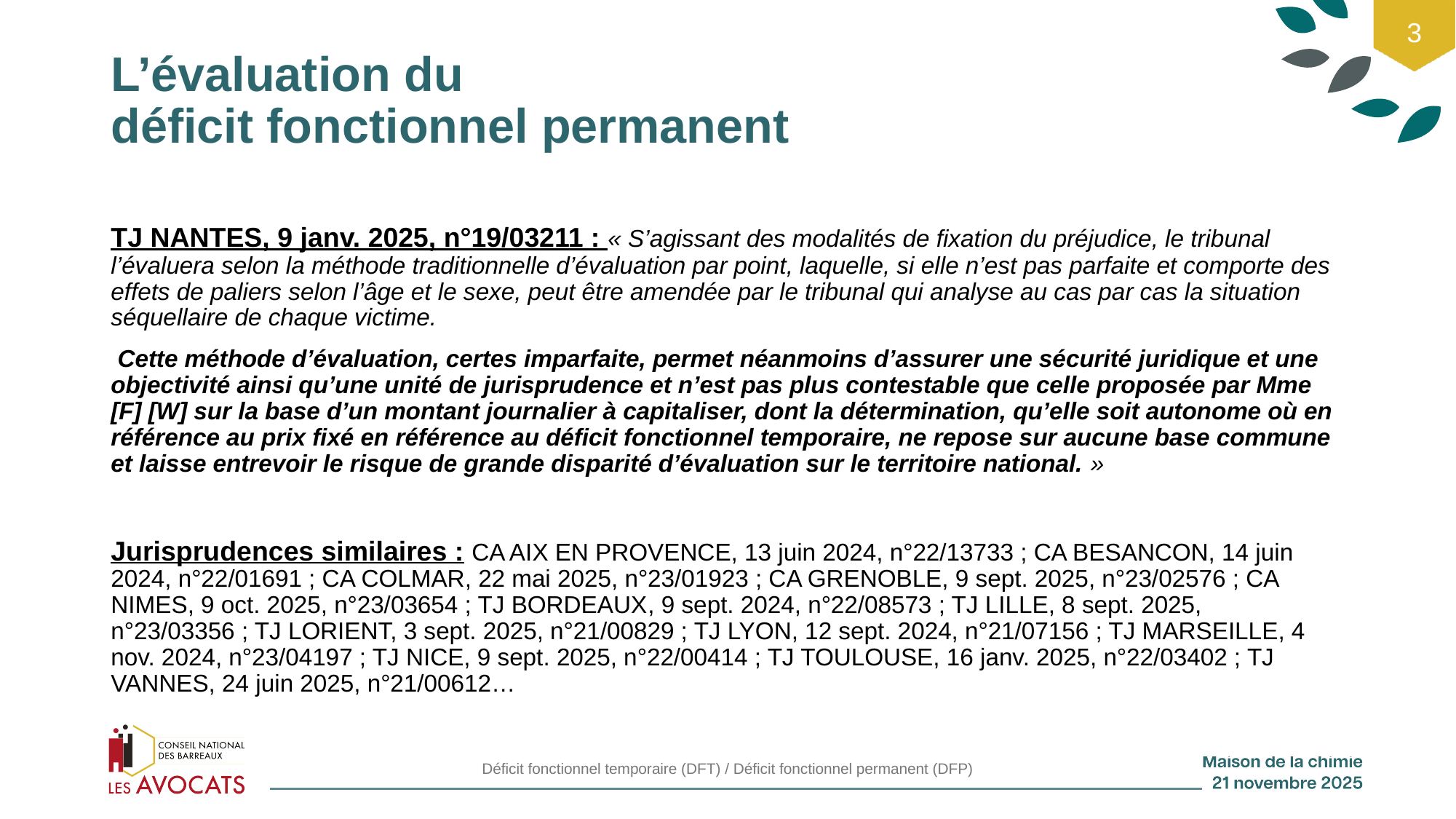

3
# L’évaluation du déficit fonctionnel permanent
TJ NANTES, 9 janv. 2025, n°19/03211 : « S’agissant des modalités de fixation du préjudice, le tribunal l’évaluera selon la méthode traditionnelle d’évaluation par point, laquelle, si elle n’est pas parfaite et comporte des effets de paliers selon l’âge et le sexe, peut être amendée par le tribunal qui analyse au cas par cas la situation séquellaire de chaque victime.
 Cette méthode d’évaluation, certes imparfaite, permet néanmoins d’assurer une sécurité juridique et une objectivité ainsi qu’une unité de jurisprudence et n’est pas plus contestable que celle proposée par Mme [F] [W] sur la base d’un montant journalier à capitaliser, dont la détermination, qu’elle soit autonome où en référence au prix fixé en référence au déficit fonctionnel temporaire, ne repose sur aucune base commune et laisse entrevoir le risque de grande disparité d’évaluation sur le territoire national. »

Jurisprudences similaires : CA AIX EN PROVENCE, 13 juin 2024, n°22/13733 ; CA BESANCON, 14 juin 2024, n°22/01691 ; CA COLMAR, 22 mai 2025, n°23/01923 ; CA GRENOBLE, 9 sept. 2025, n°23/02576 ; CA NIMES, 9 oct. 2025, n°23/03654 ; TJ BORDEAUX, 9 sept. 2024, n°22/08573 ; TJ LILLE, 8 sept. 2025, n°23/03356 ; TJ LORIENT, 3 sept. 2025, n°21/00829 ; TJ LYON, 12 sept. 2024, n°21/07156 ; TJ MARSEILLE, 4 nov. 2024, n°23/04197 ; TJ NICE, 9 sept. 2025, n°22/00414 ; TJ TOULOUSE, 16 janv. 2025, n°22/03402 ; TJ VANNES, 24 juin 2025, n°21/00612…

Déficit fonctionnel temporaire (DFT) / Déficit fonctionnel permanent (DFP)